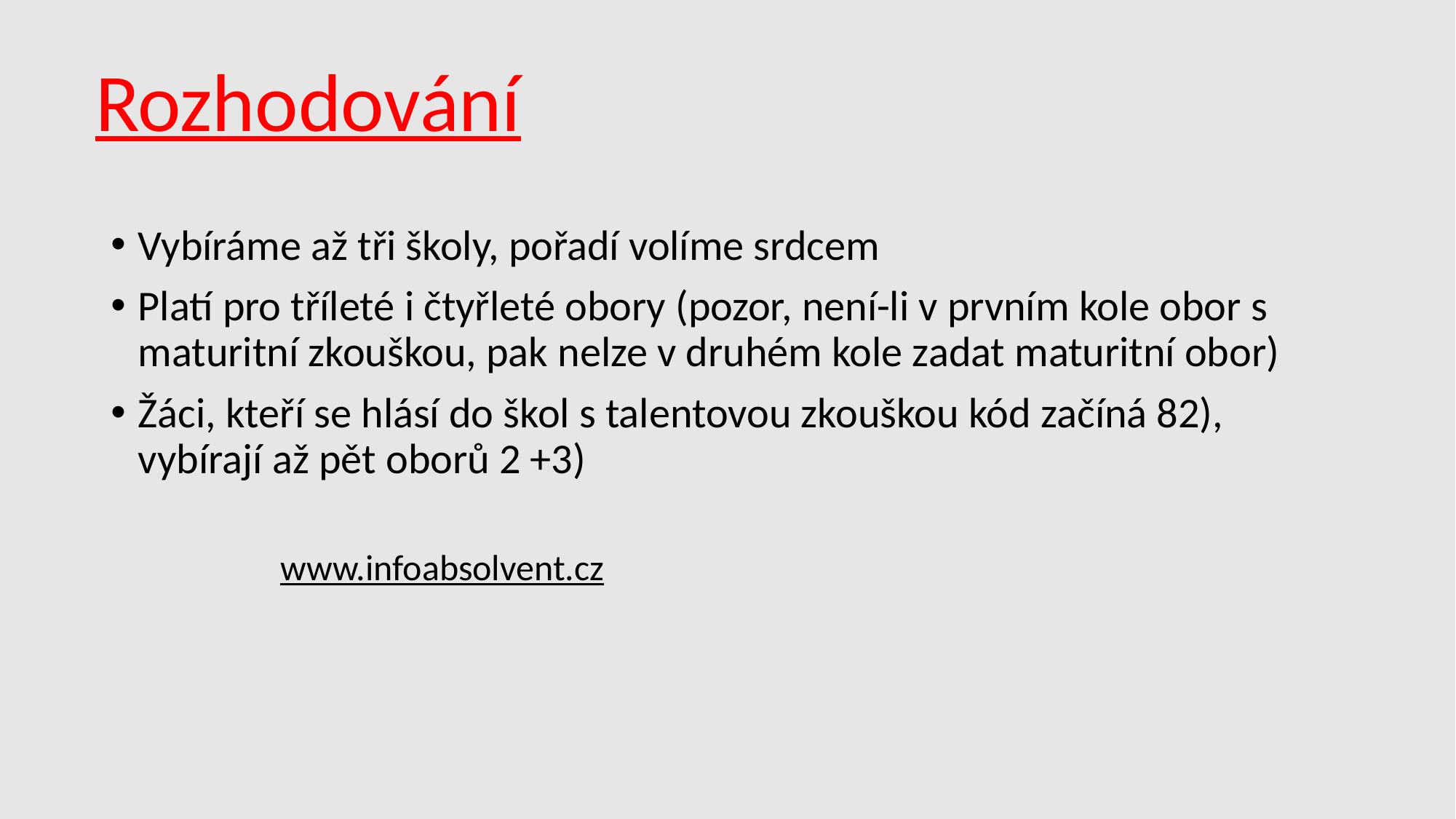

# Rozhodování
Vybíráme až tři školy, pořadí volíme srdcem
Platí pro tříleté i čtyřleté obory (pozor, není-li v prvním kole obor s maturitní zkouškou, pak nelze v druhém kole zadat maturitní obor)
Žáci, kteří se hlásí do škol s talentovou zkouškou kód začíná 82), vybírají až pět oborů 2 +3)

www.infoabsolvent.cz